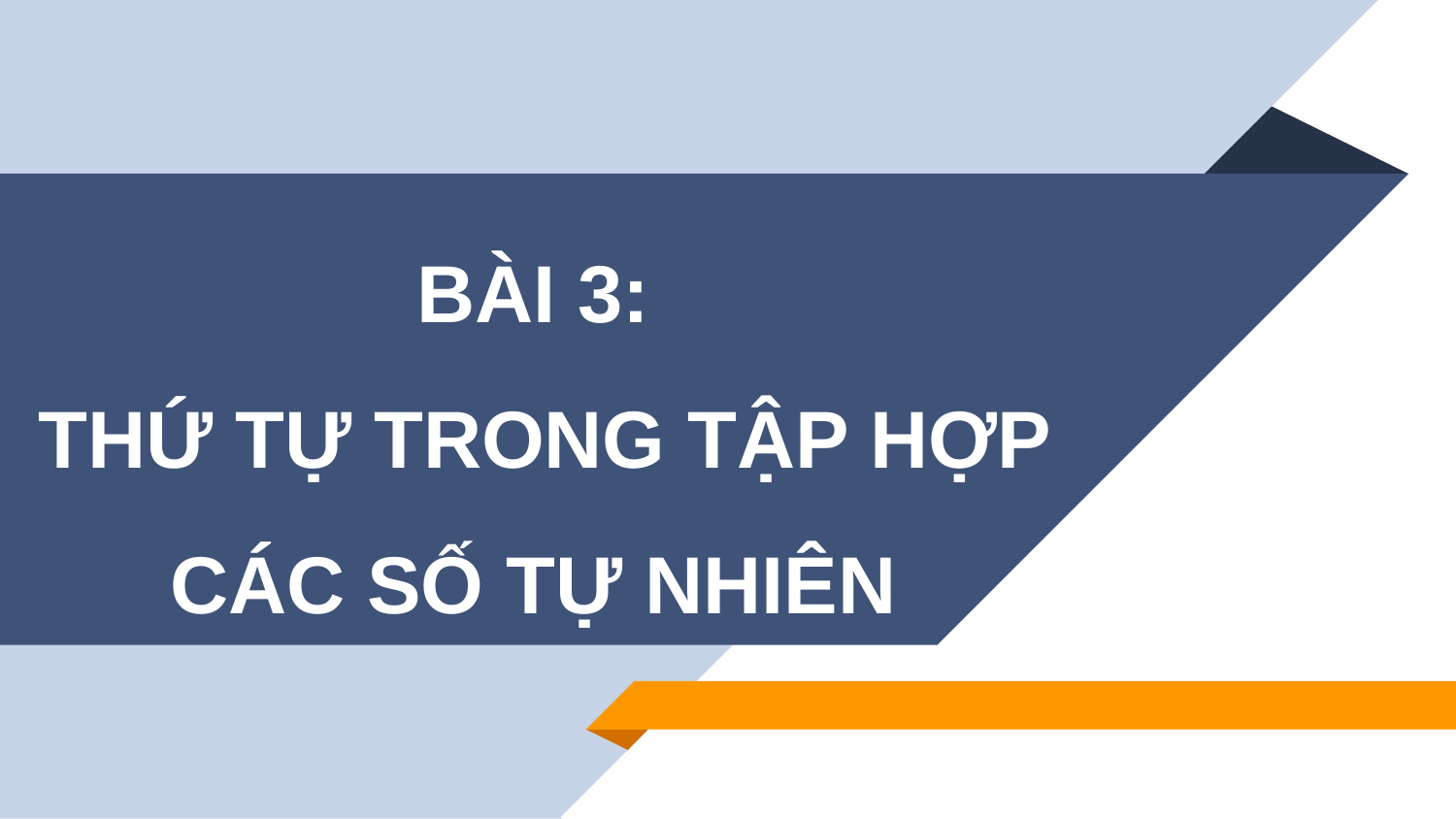

# BÀI 3: THỨ TỰ TRONG TẬP HỢP CÁC SỐ TỰ NHIÊN